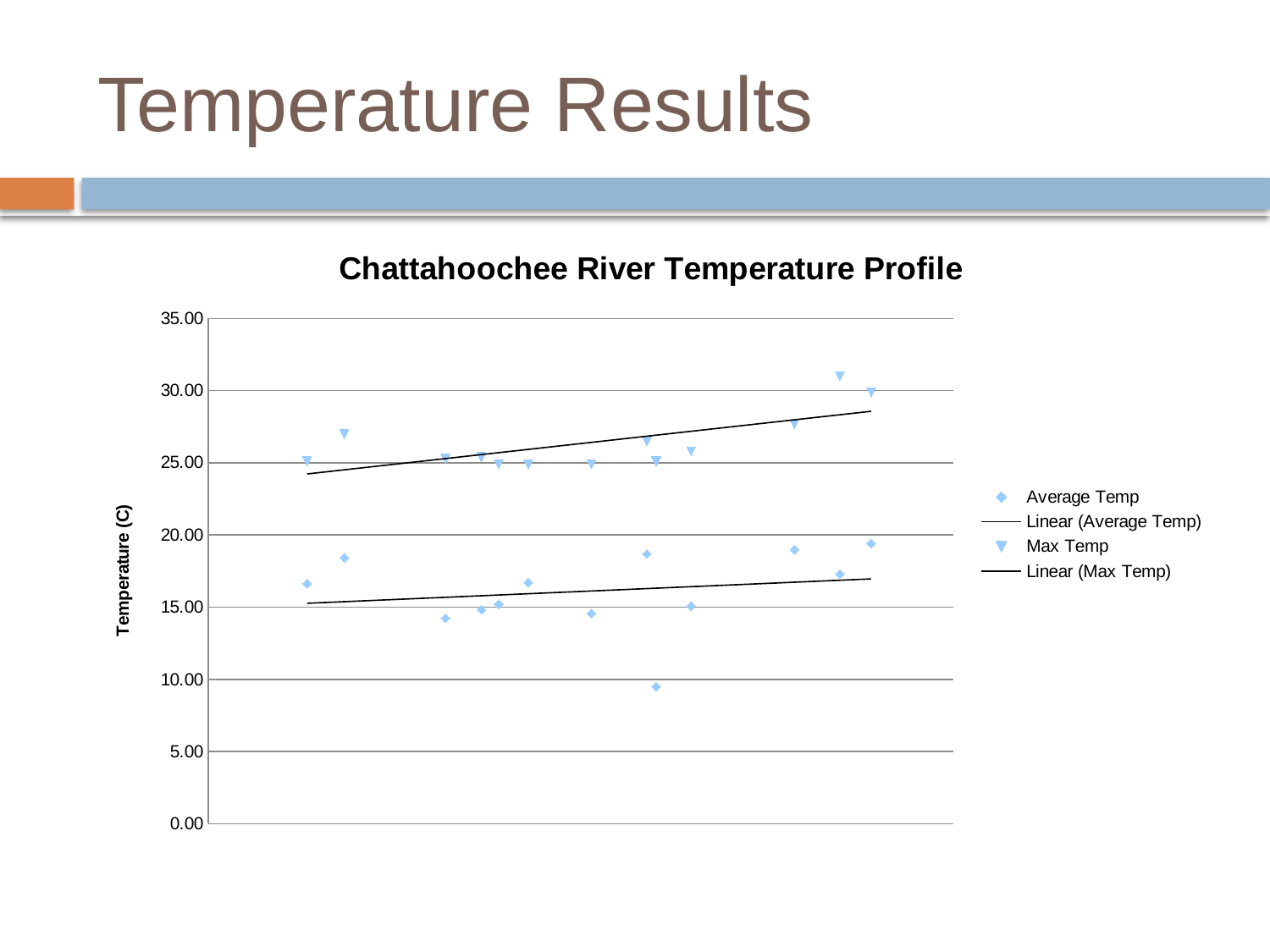

# Temperature Results

### Chart: Chattahoochee River Temperature Profile

| Category |  |  |
|---|---|---|